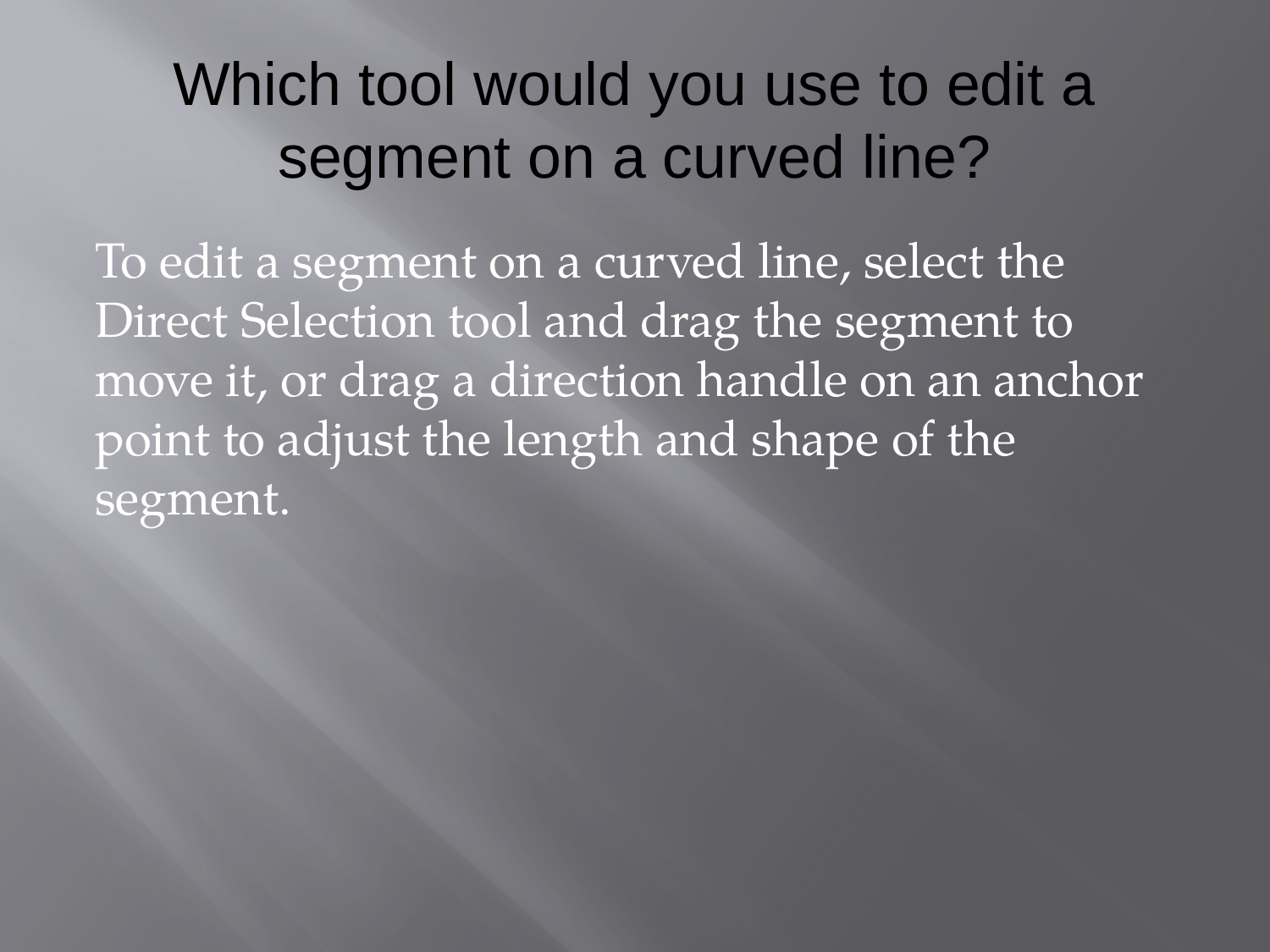

# Which tool would you use to edit a segment on a curved line?
To edit a segment on a curved line, select the Direct Selection tool and drag the segment to move it, or drag a direction handle on an anchor point to adjust the length and shape of the segment.